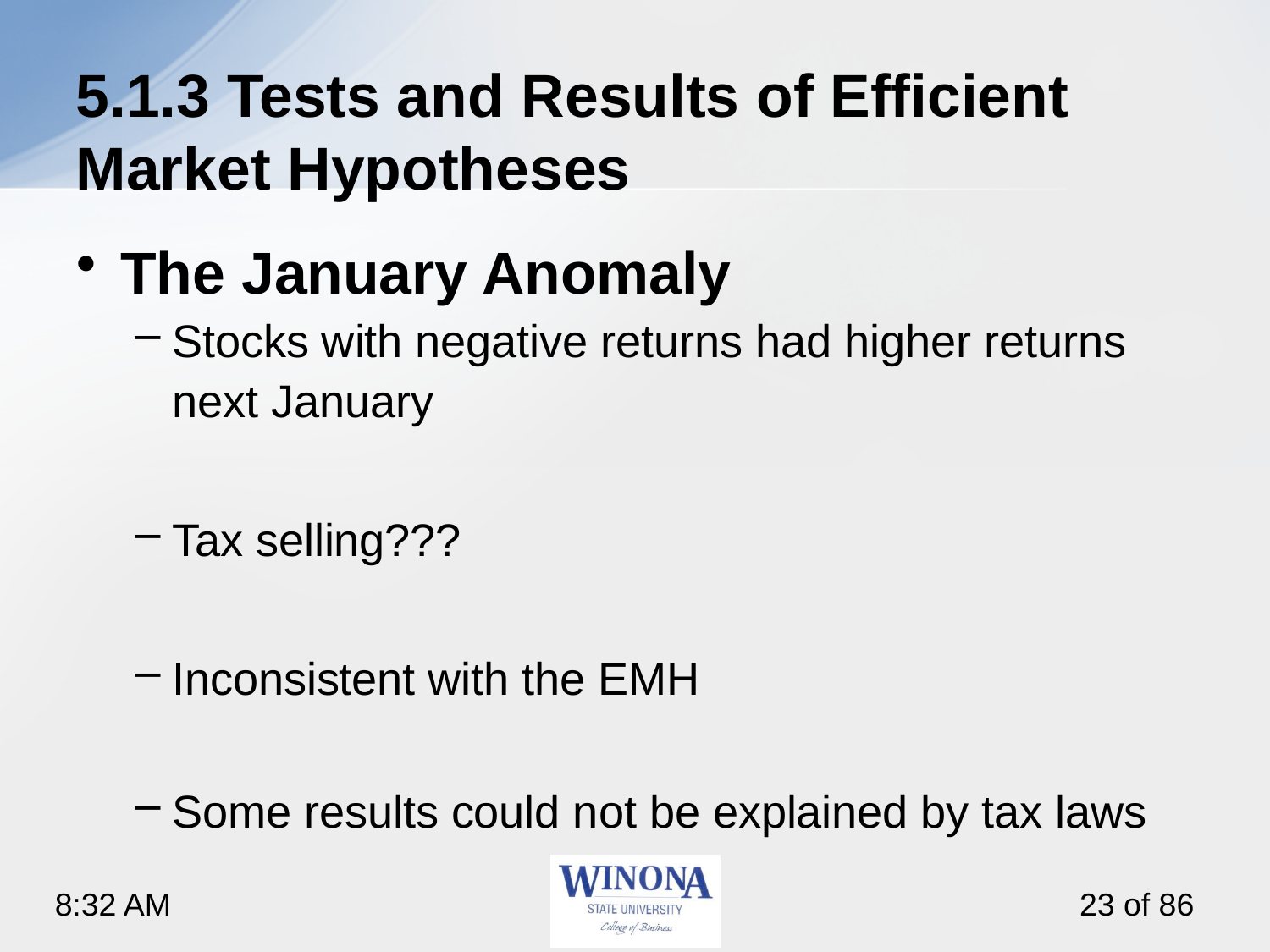

# 5.1.3 Tests and Results of Efficient Market Hypotheses
The January Anomaly
Stocks with negative returns had higher returns next January

Tax selling???

Inconsistent with the EMH

Some results could not be explained by tax laws